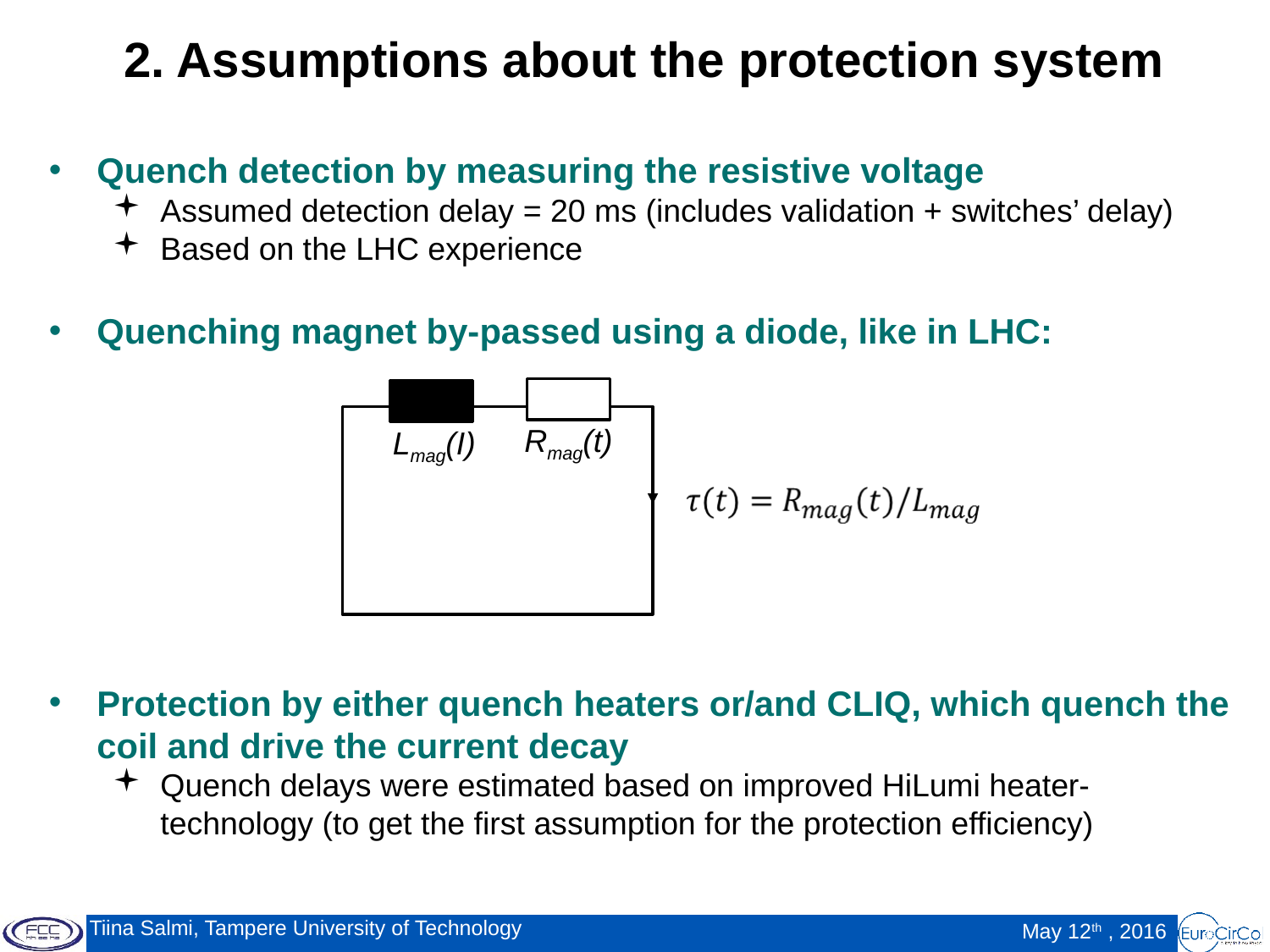

2. Assumptions about the protection system
Quench detection by measuring the resistive voltage
Assumed detection delay = 20 ms (includes validation + switches’ delay)
Based on the LHC experience

Quenching magnet by-passed using a diode, like in LHC:

Protection by either quench heaters or/and CLIQ, which quench the coil and drive the current decay
Quench delays were estimated based on improved HiLumi heater-technology (to get the first assumption for the protection efficiency)

Rmag(t)

Lmag(I)